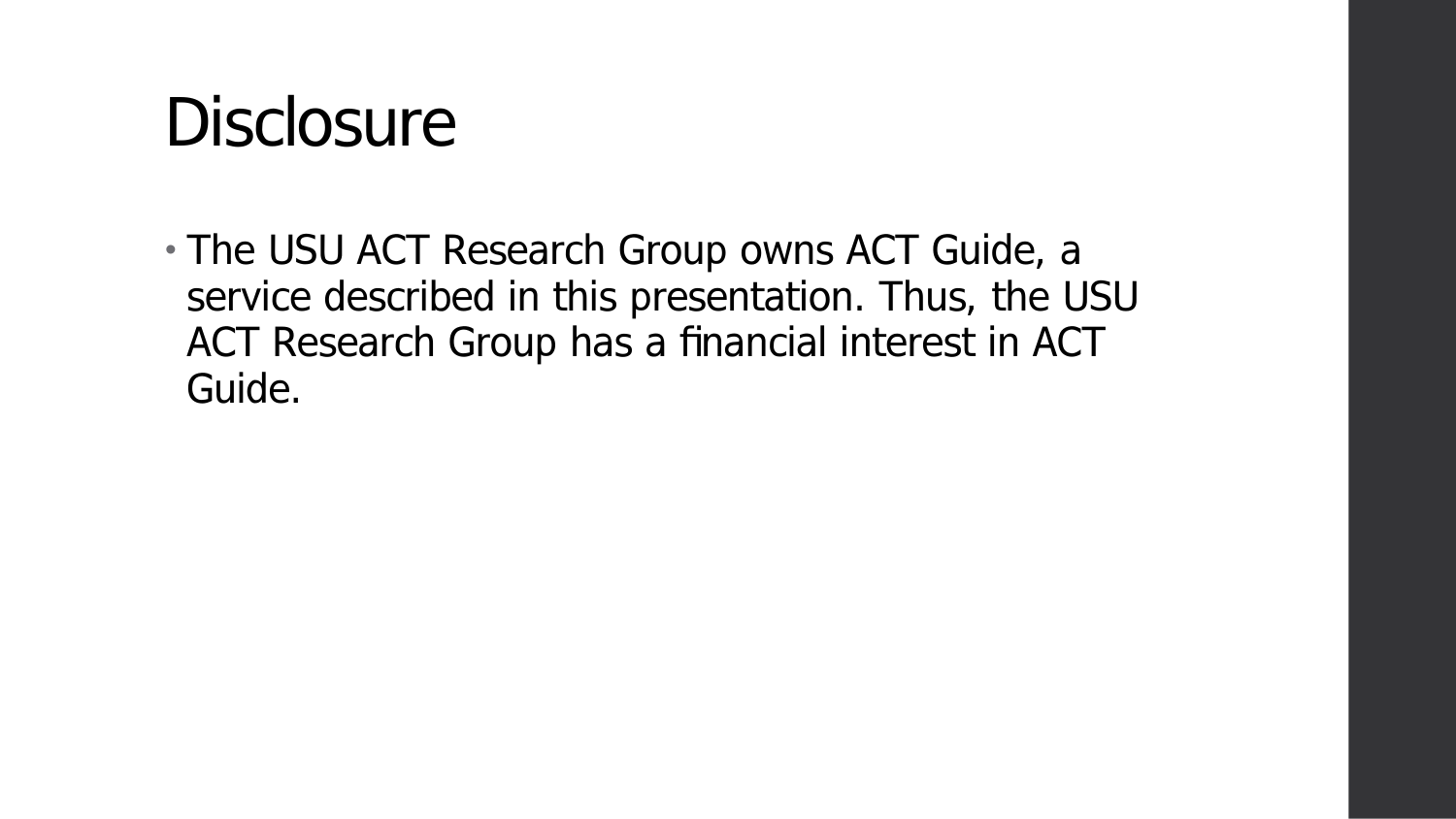

# Disclosure
The USU ACT Research Group owns ACT Guide, a service described in this presentation. Thus, the USU ACT Research Group has a financial interest in ACT Guide.